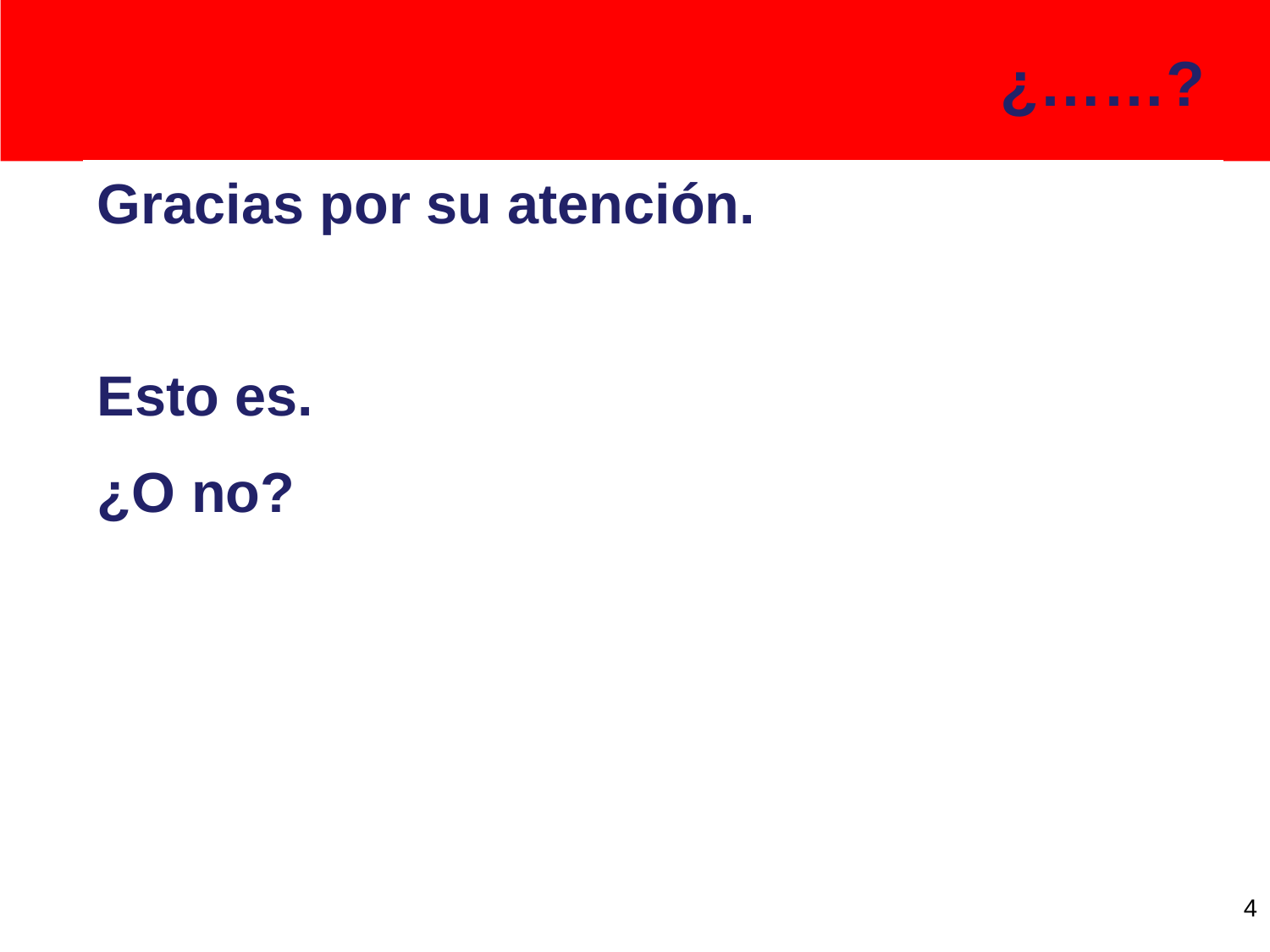

# ¿……?
Gracias por su atención.

Esto es.
¿O no?

4